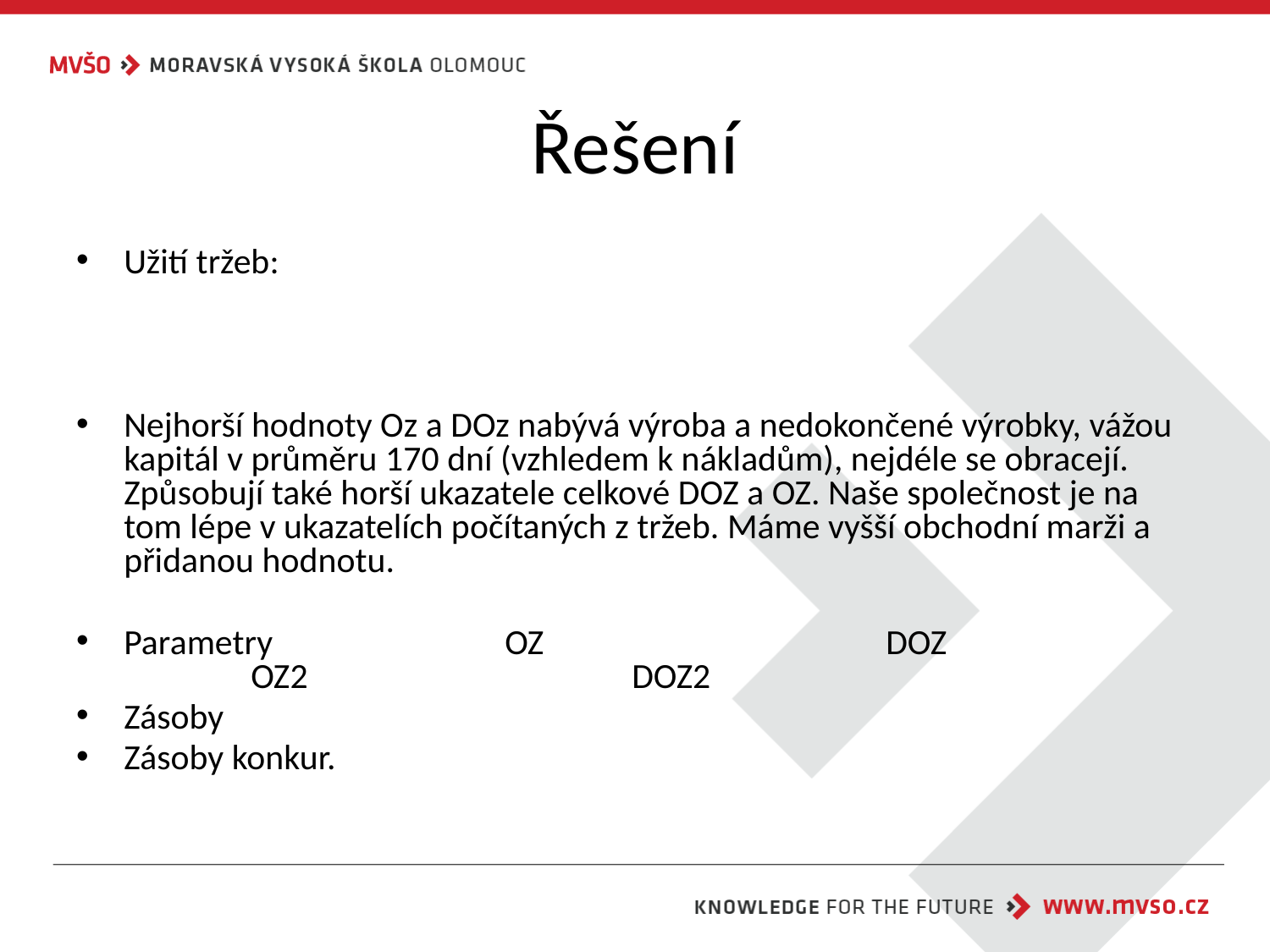

# Řešení
Užití tržeb:

Nejhorší hodnoty Oz a DOz nabývá výroba a nedokončené výrobky, vážou kapitál v průměru 170 dní (vzhledem k nákladům), nejdéle se obracejí. Způsobují také horší ukazatele celkové DOZ a OZ. Naše společnost je na tom lépe v ukazatelích počítaných z tržeb. Máme vyšší obchodní marži a přidanou hodnotu.

Parametry		OZ			DOZ			OZ2			DOZ2
Zásoby
Zásoby konkur.